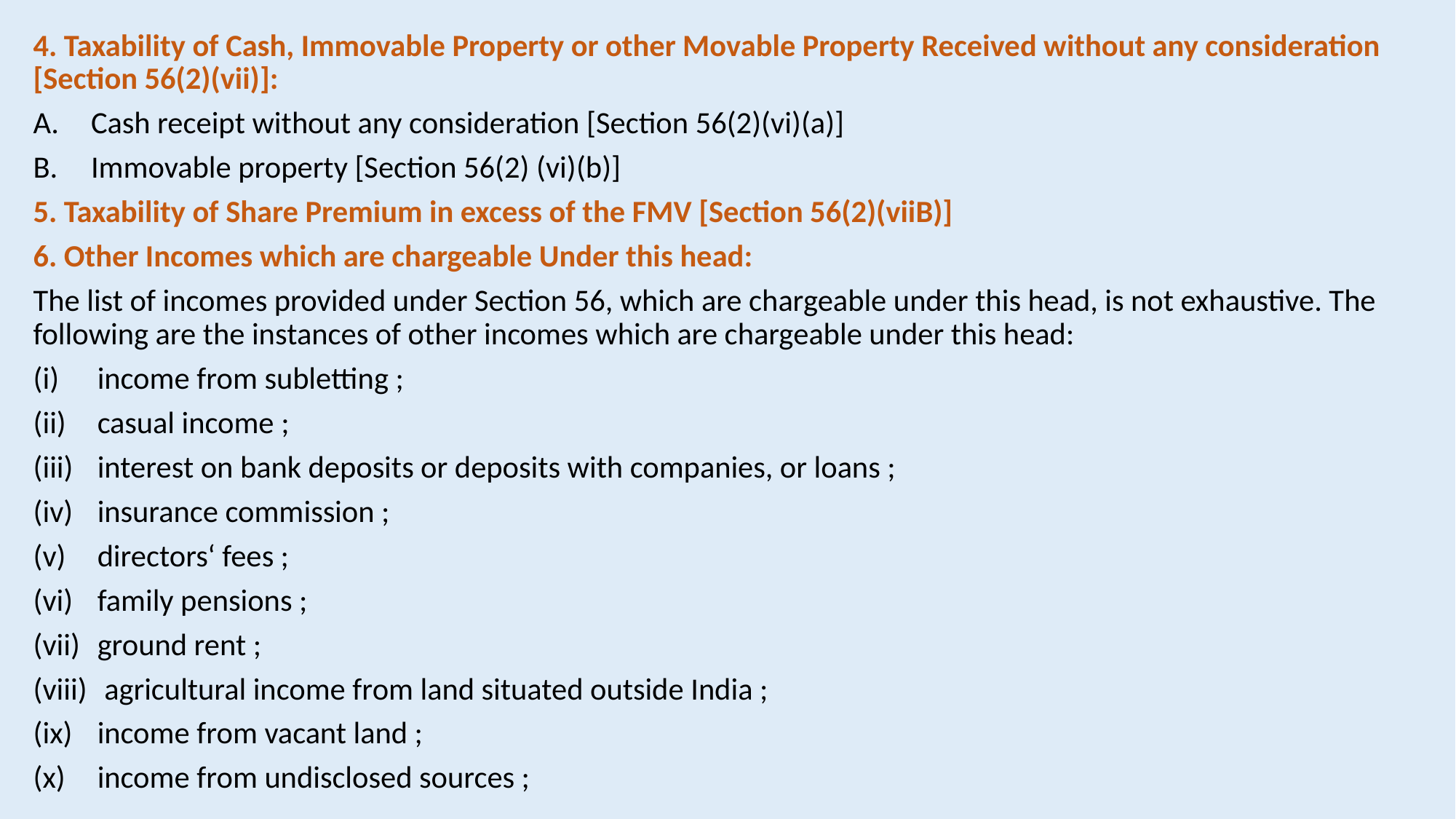

4. Taxability of Cash, Immovable Property or other Movable Property Received without any consideration [Section 56(2)(vii)]:
Cash receipt without any consideration [Section 56(2)(vi)(a)]
Immovable property [Section 56(2) (vi)(b)]
5. Taxability of Share Premium in excess of the FMV [Section 56(2)(viiB)]
6. Other Incomes which are chargeable Under this head:
The list of incomes provided under Section 56, which are chargeable under this head, is not exhaustive. The following are the instances of other incomes which are chargeable under this head:
income from subletting ;
casual income ;
interest on bank deposits or deposits with companies, or loans ;
insurance commission ;
directors‘ fees ;
family pensions ;
ground rent ;
 agricultural income from land situated outside India ;
income from vacant land ;
income from undisclosed sources ;